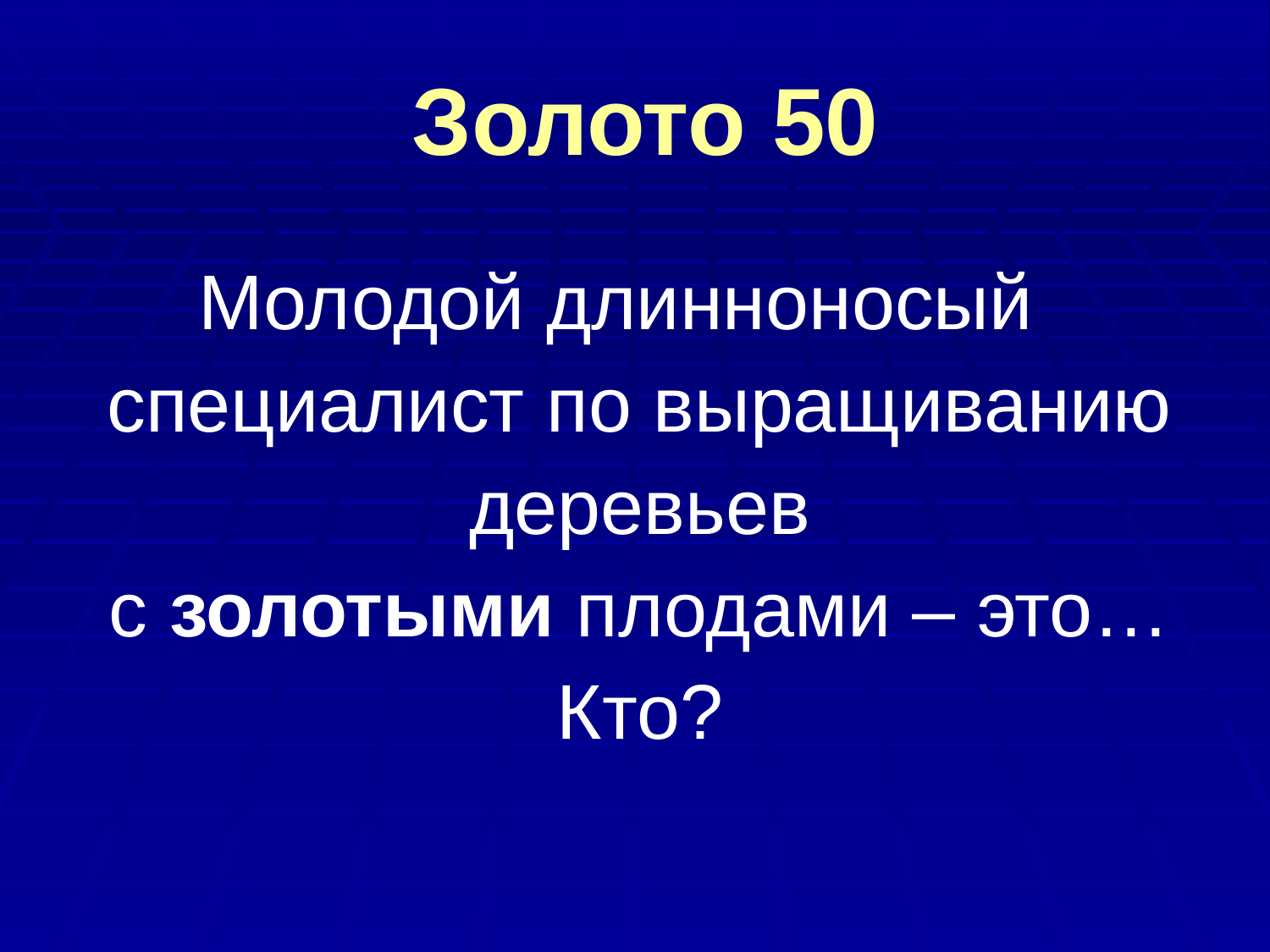

# Золото 50

Молодой длинноносый специалист по выращиванию деревьев с золотыми плодами – это… Кто?